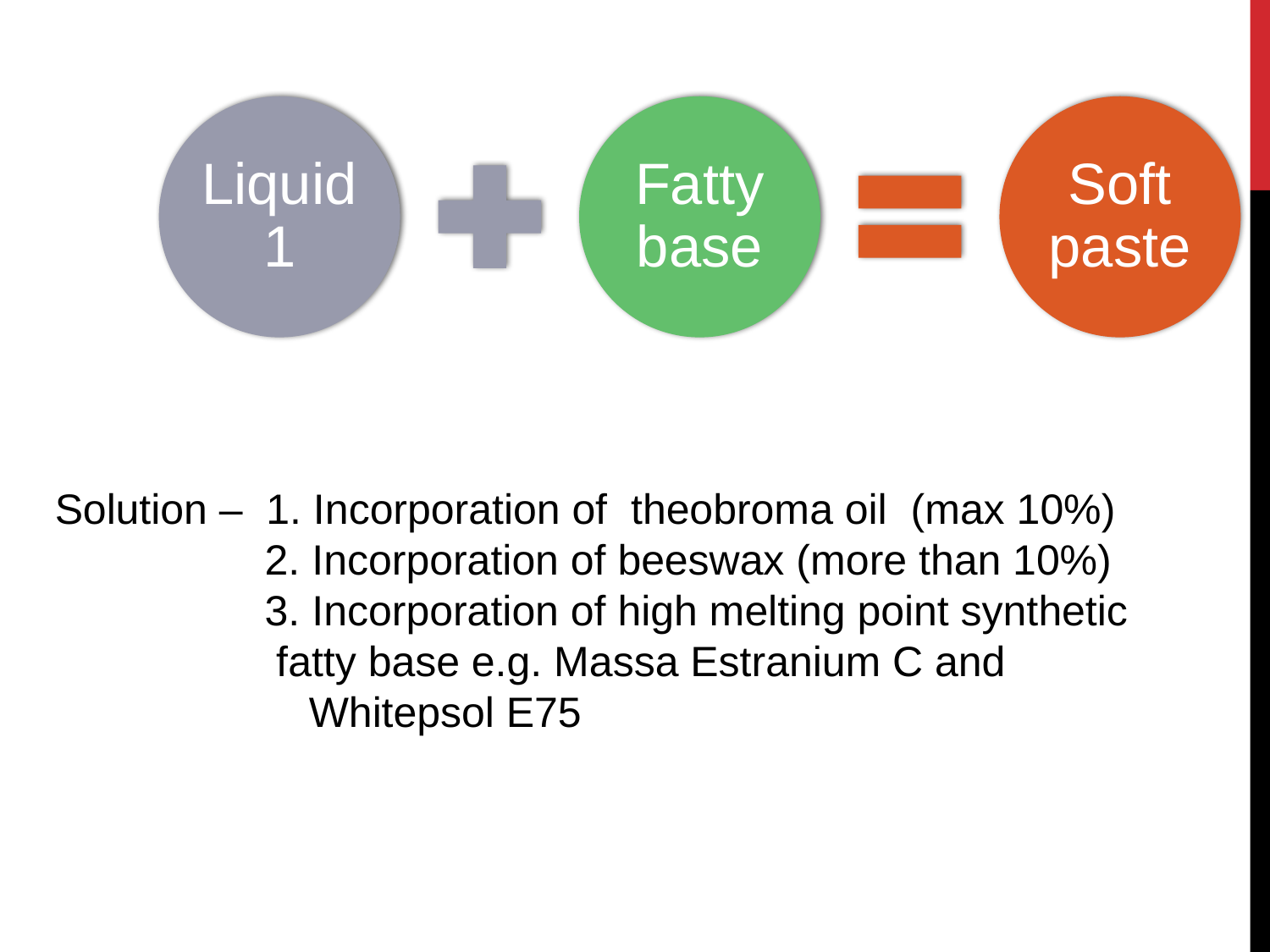

Liquid 1

Fatty base

Soft paste
Solution –  1. Incorporation of  theobroma oil  (max 10%)
	       2. Incorporation of beeswax (more than 10%)
	       3. Incorporation of high melting point synthetic 		        fatty base e.g. Massa Estranium C and 	 	      		Whitepsol E75